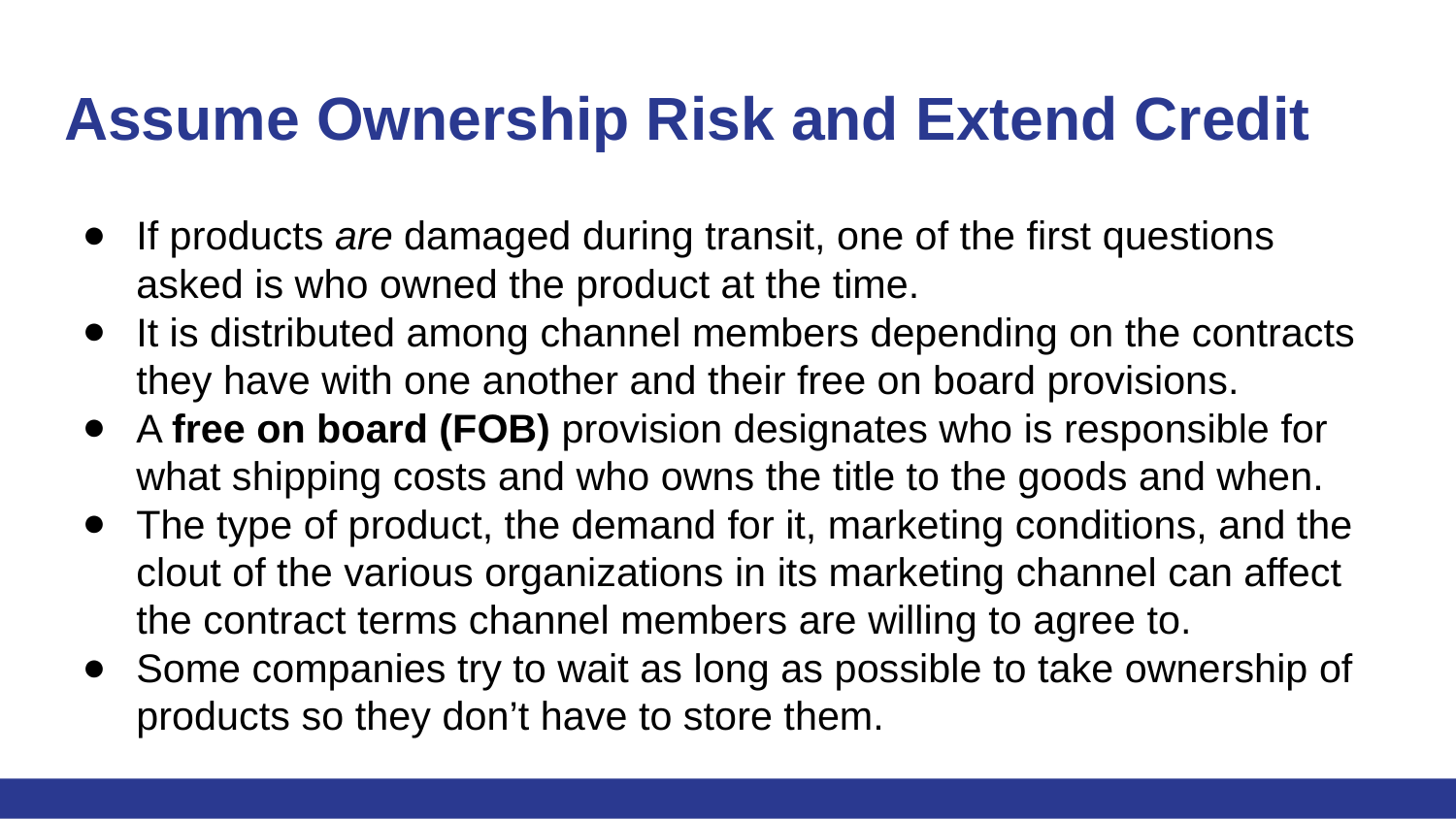

# Assume Ownership Risk and Extend Credit
If products are damaged during transit, one of the first questions asked is who owned the product at the time.
It is distributed among channel members depending on the contracts they have with one another and their free on board provisions.
A free on board (FOB) provision designates who is responsible for what shipping costs and who owns the title to the goods and when.
The type of product, the demand for it, marketing conditions, and the clout of the various organizations in its marketing channel can affect the contract terms channel members are willing to agree to.
Some companies try to wait as long as possible to take ownership of products so they don’t have to store them.